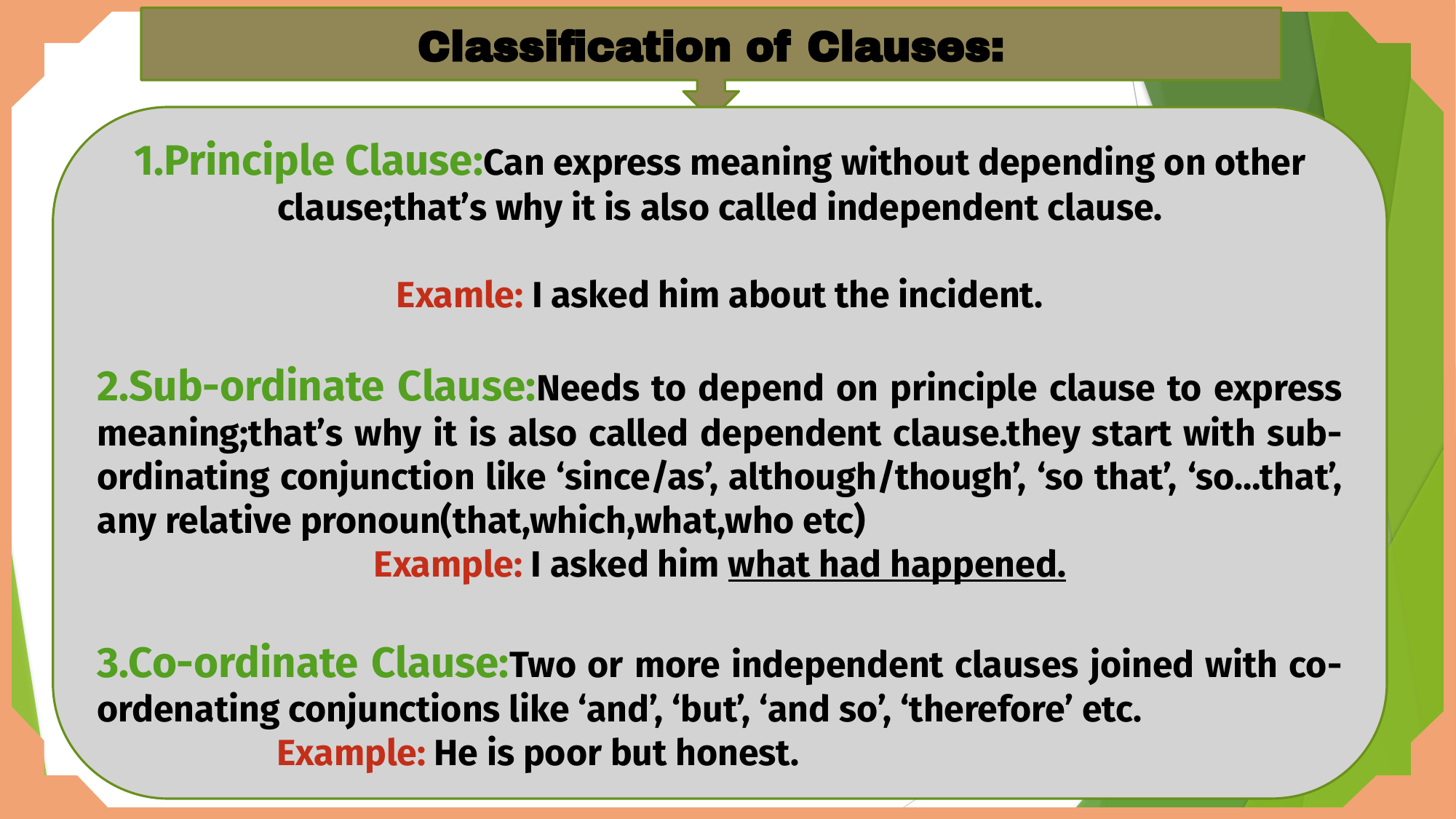

Classification of Clauses:
1.Principle Clause:Can express meaning without depending on other clause;that’s why it is also called independent clause.

Examle: I asked him about the incident.

2.Sub-ordinate Clause:Needs to depend on principle clause to express meaning;that’s why it is also called dependent clause.they start with sub-ordinating conjunction like ‘since/as’, although/though’, ‘so that’, ‘so…that’, any relative pronoun(that,which,what,who etc)
Example: I asked him what had happened.

3.Co-ordinate Clause:Two or more independent clauses joined with co-ordenating conjunctions like ‘and’, ‘but’, ‘and so’, ‘therefore’ etc.
                     Example: He is poor but honest.
10/4/2020